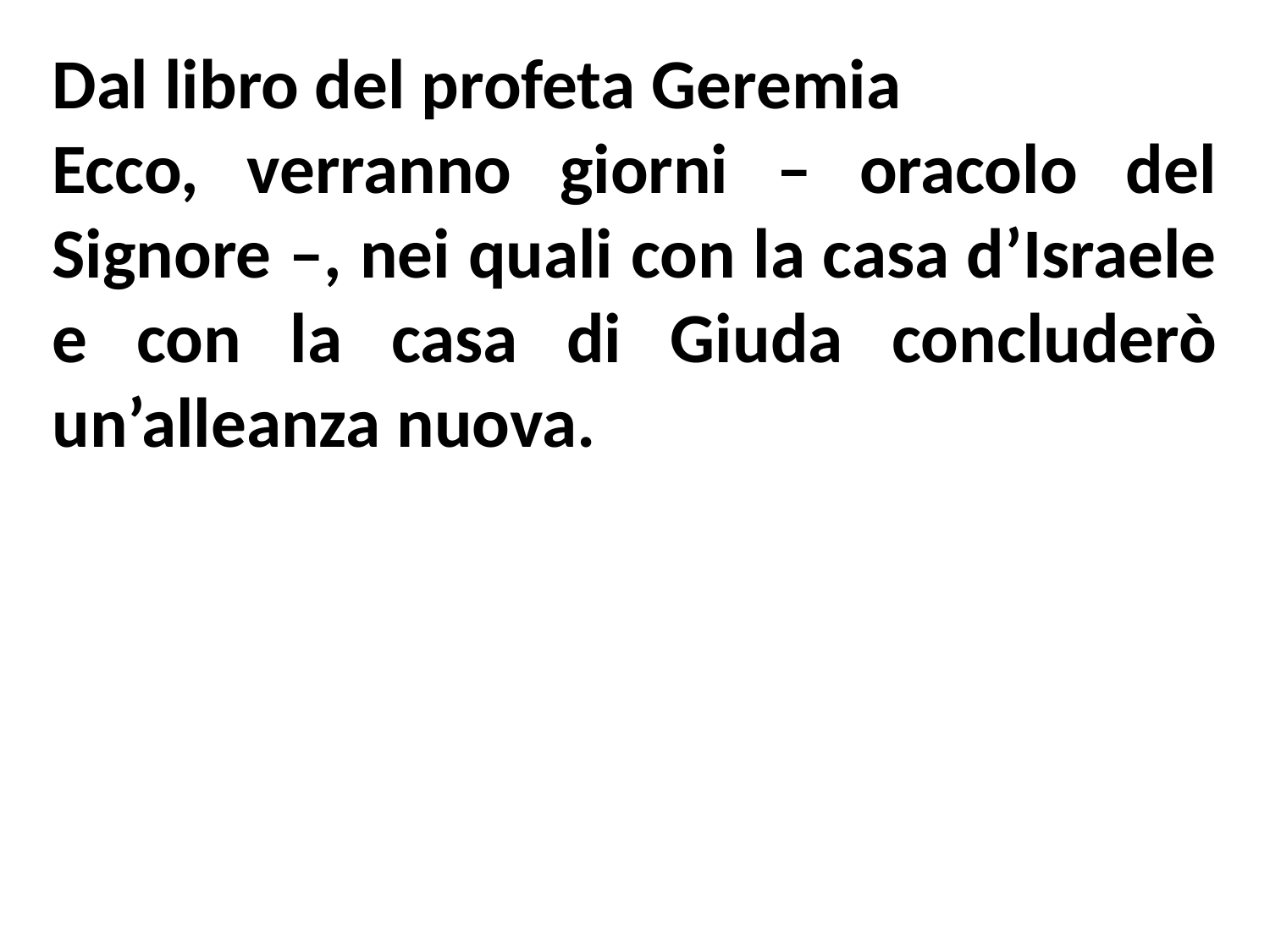

Dal libro del profeta Geremia
Ecco, verranno giorni – oracolo del Signore –, nei quali con la casa d’Israele e con la casa di Giuda concluderò un’alleanza nuova.